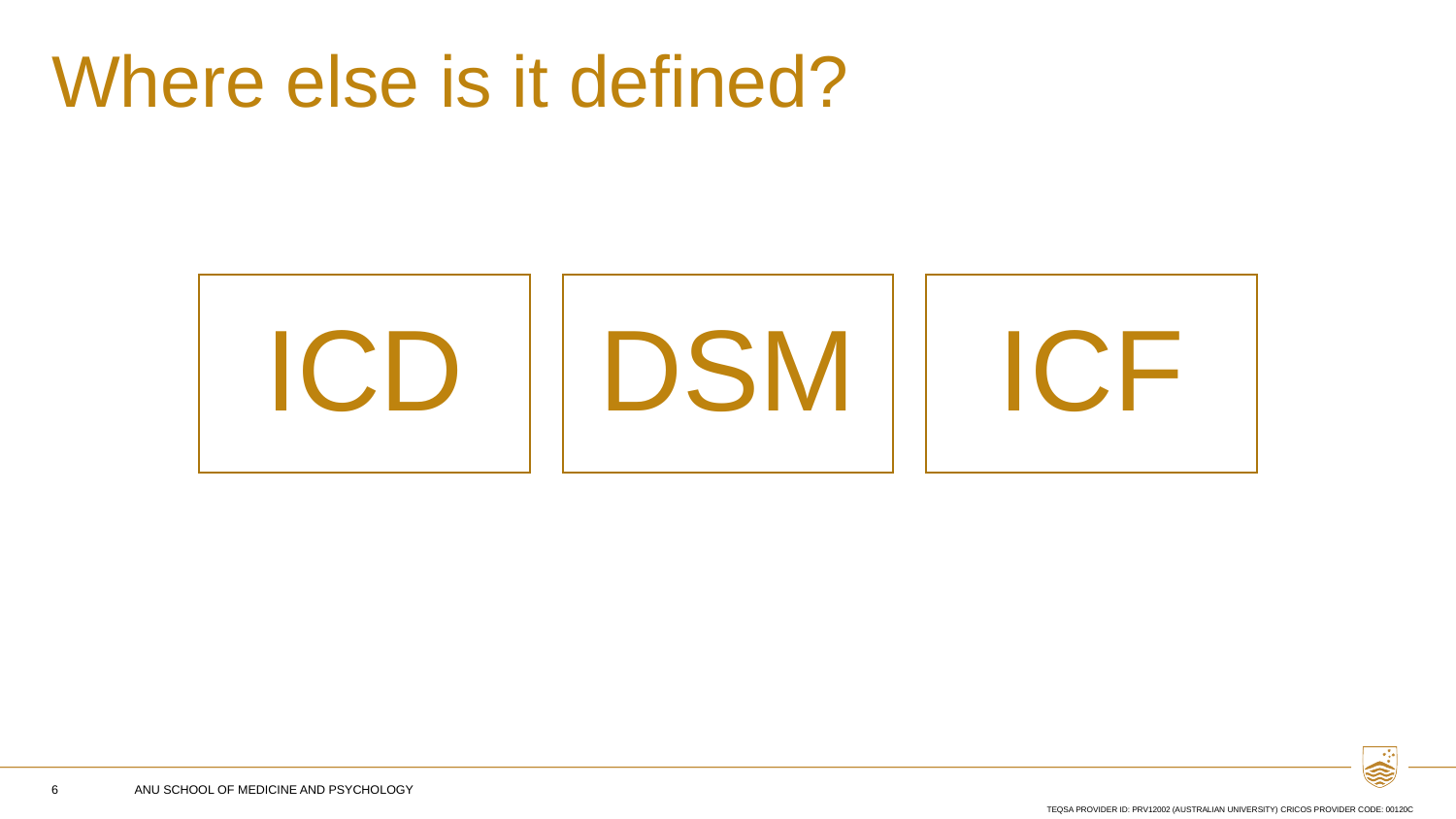

Where else is it defined?
ICD
DSM
ICF
6
ANU SCHOOL OF MEDICINE AND PSYCHOLOGY